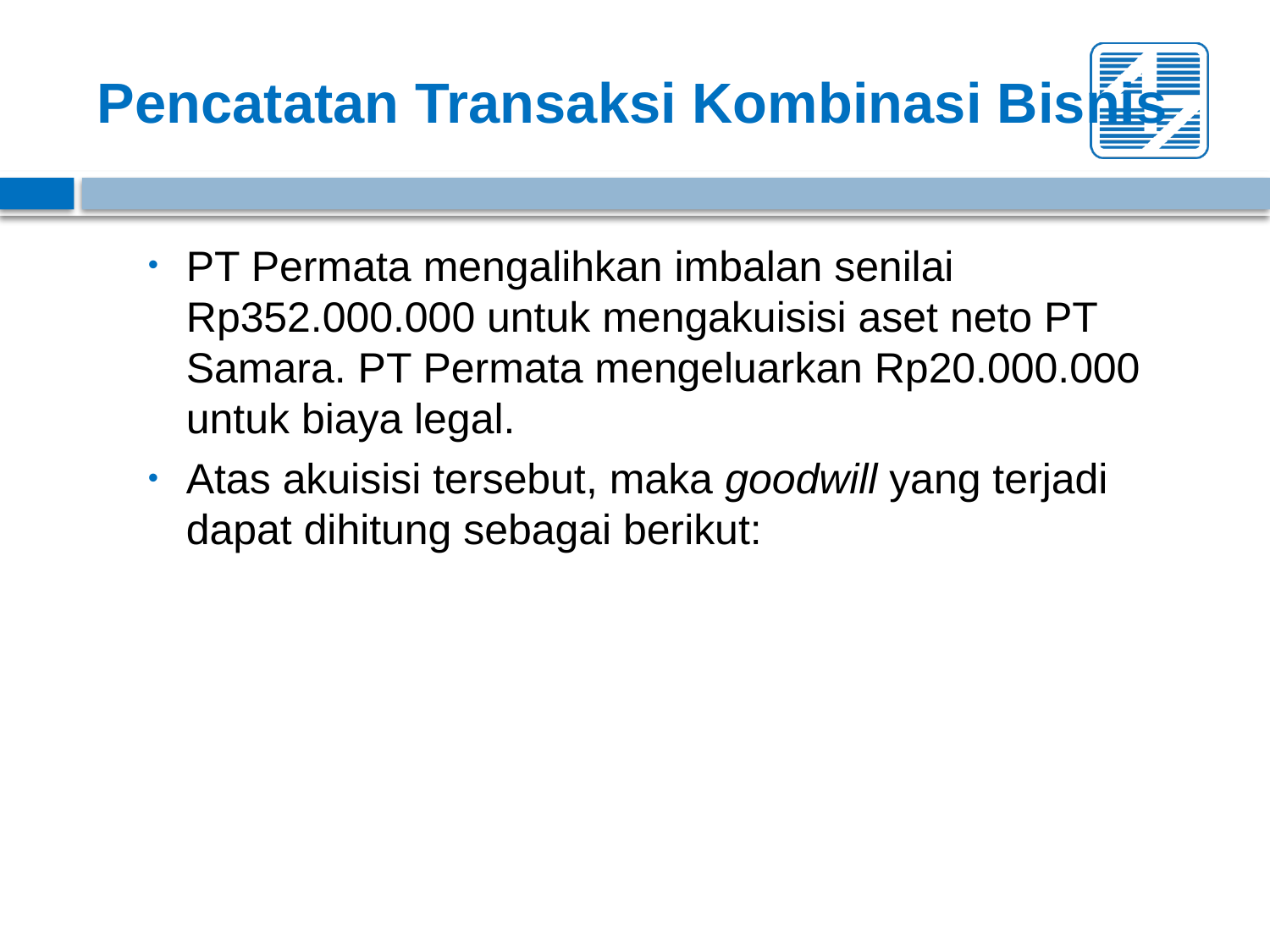

# Pencatatan Transaksi Kombinasi Bisnis
PT Permata mengalihkan imbalan senilai Rp352.000.000 untuk mengakuisisi aset neto PT Samara. PT Permata mengeluarkan Rp20.000.000 untuk biaya legal.
Atas akuisisi tersebut, maka goodwill yang terjadi dapat dihitung sebagai berikut: